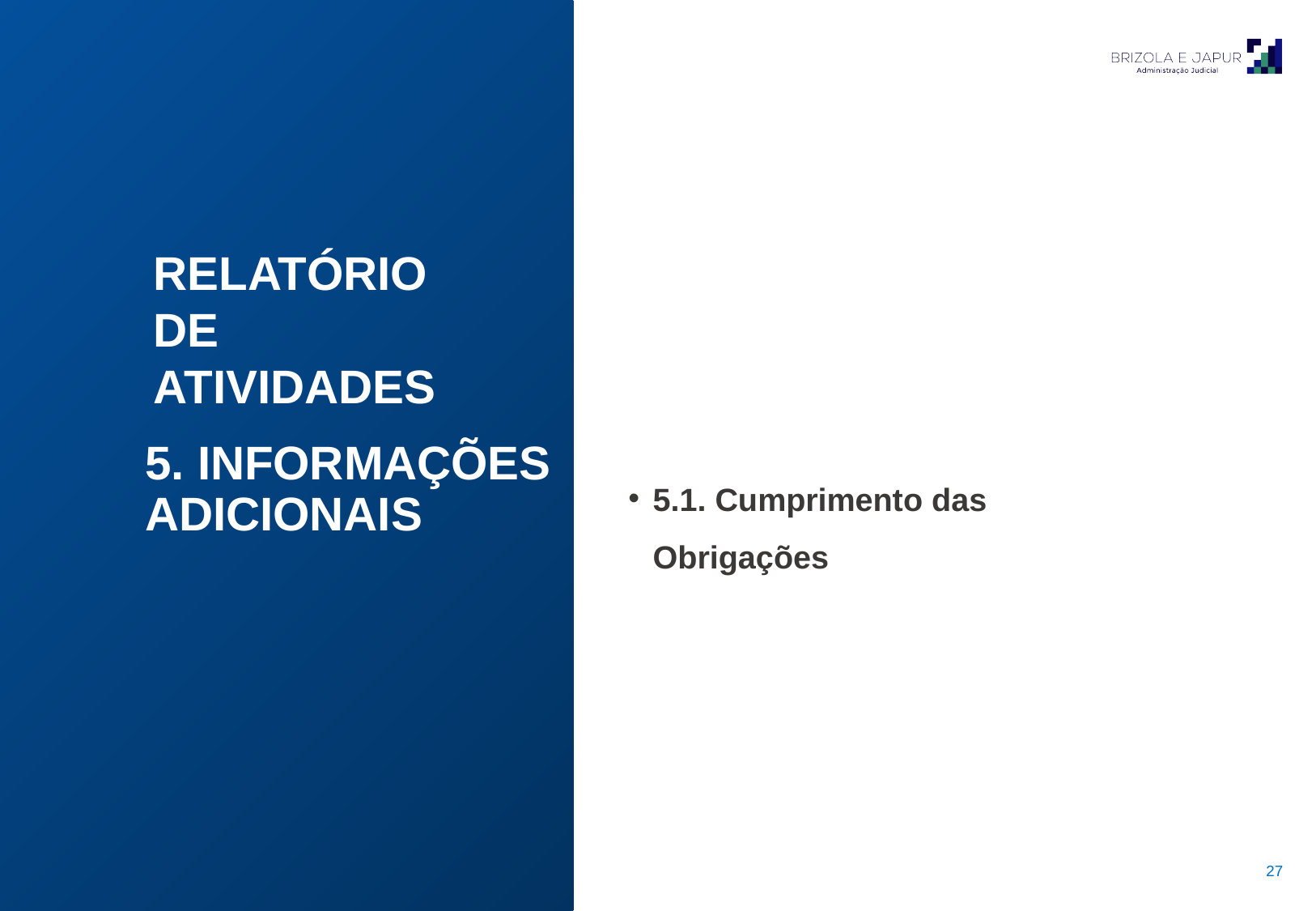

RELATÓRIO DE ATIVIDADES
5. INFORMAÇÕES ADICIONAIS
5.1. Cumprimento das Obrigações

Pulsecolor